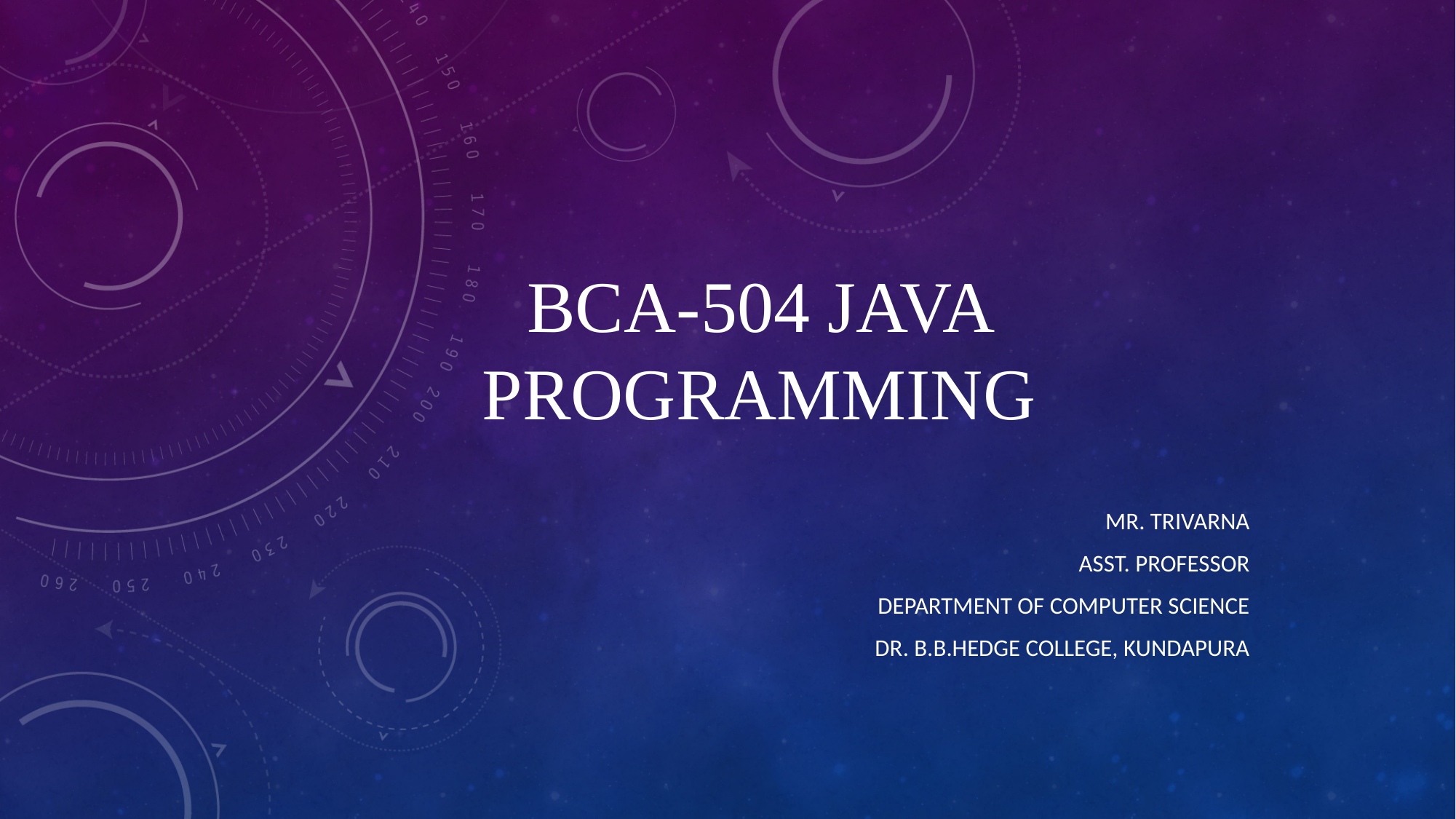

# BCA-504 JAVA PROGramming
Mr. trivarna
ASSt. professor
Department of computer science
Dr. b.b.hedge college, kundapura